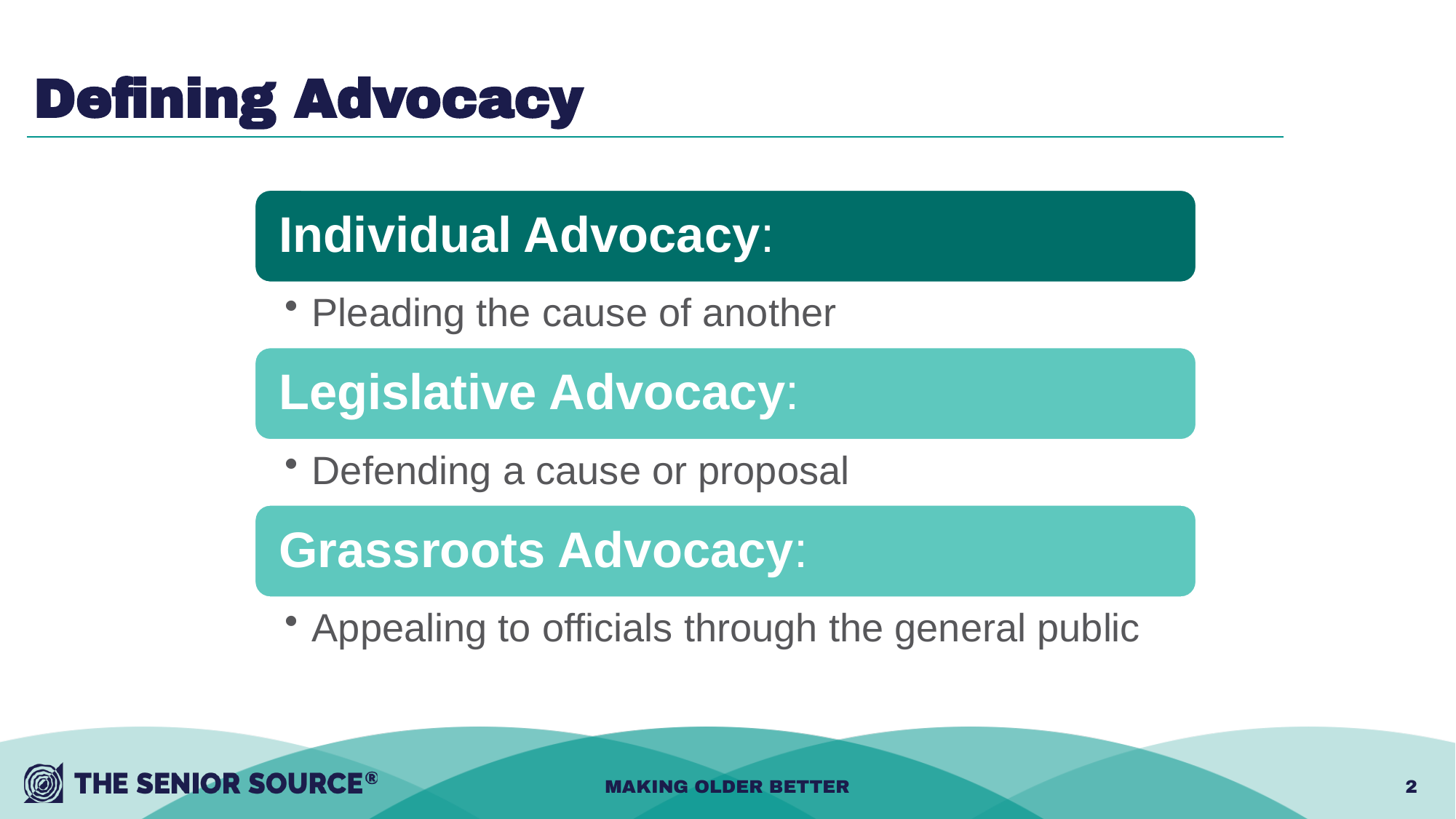

# Defining Advocacy
Individual Advocacy:
Pleading the cause of another
Legislative Advocacy:
Defending a cause or proposal
Grassroots Advocacy:
Appealing to officials through the general public
MAKING OLDER BETTER
2